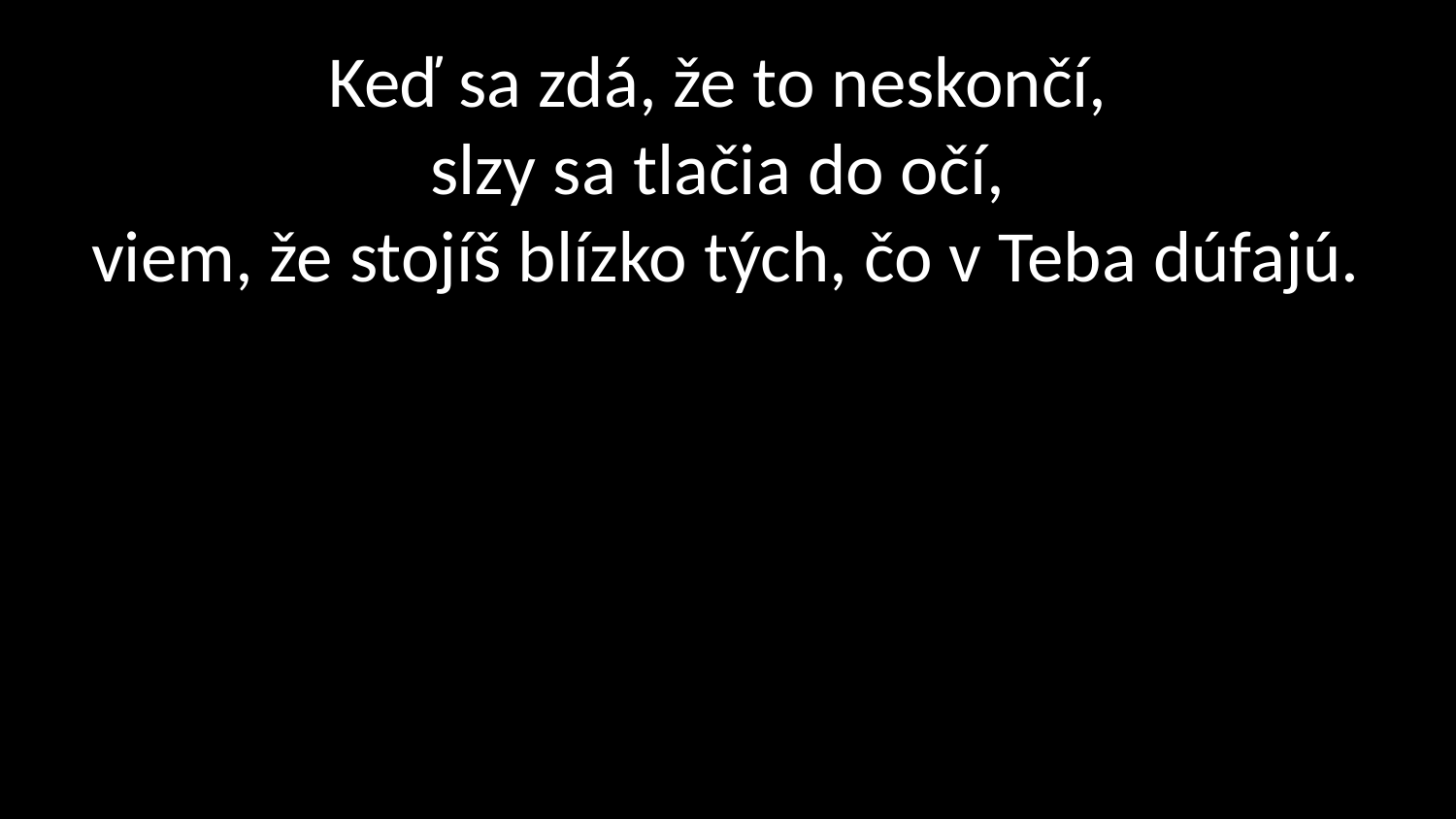

# Keď sa zdá, že to neskončí, slzy sa tlačia do očí,  viem, že stojíš blízko tých, čo v Teba dúfajú.